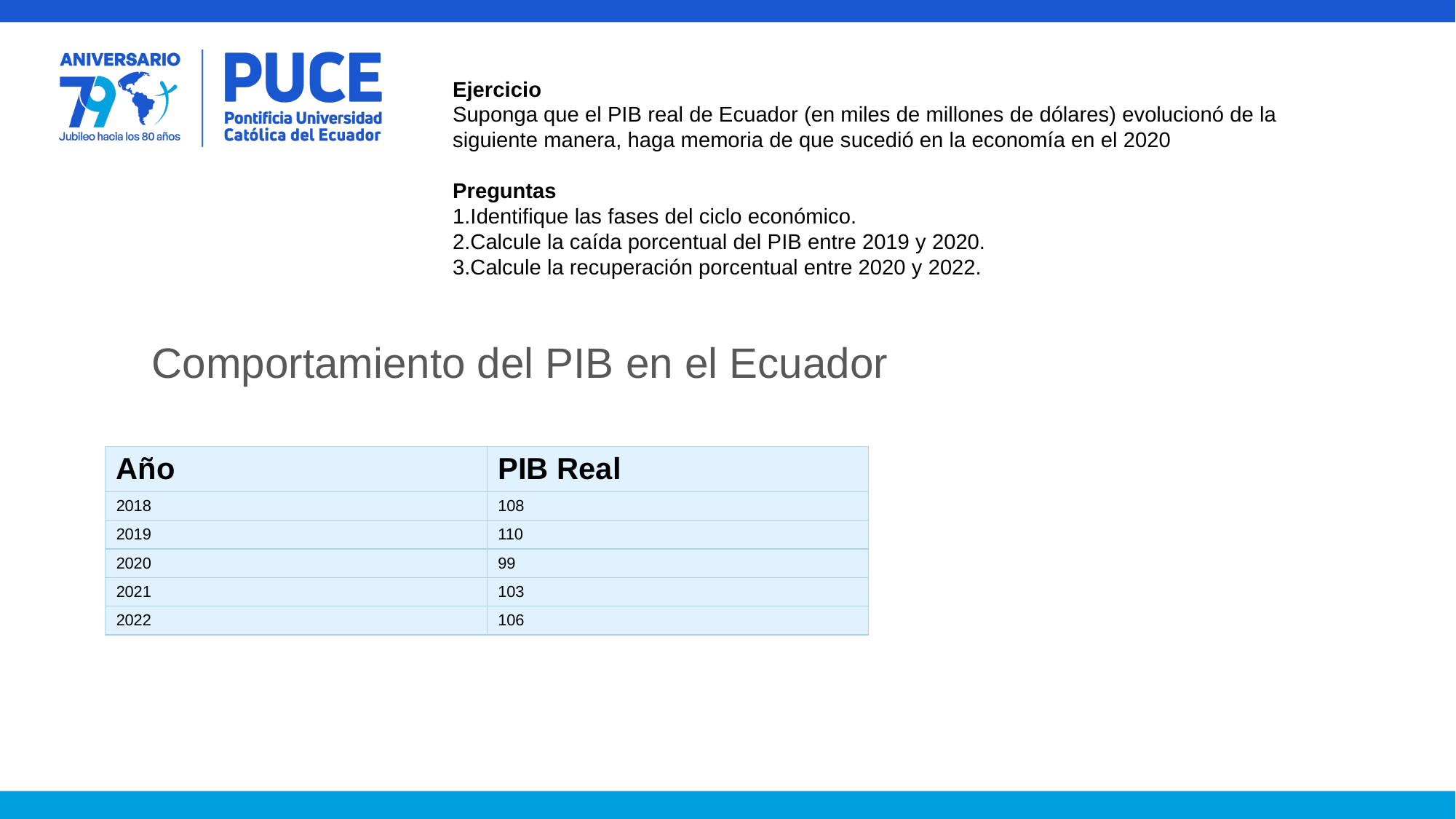

Ejercicio
Suponga que el PIB real de Ecuador (en miles de millones de dólares) evolucionó de la siguiente manera, haga memoria de que sucedió en la economía en el 2020

Preguntas
Identifique las fases del ciclo económico.
Calcule la caída porcentual del PIB entre 2019 y 2020.
Calcule la recuperación porcentual entre 2020 y 2022.

Comportamiento del PIB en el Ecuador
| Año | PIB Real |
| --- | --- |
| 2018 | 108 |
| 2019 | 110 |
| 2020 | 99 |
| 2021 | 103 |
| 2022 | 106 |